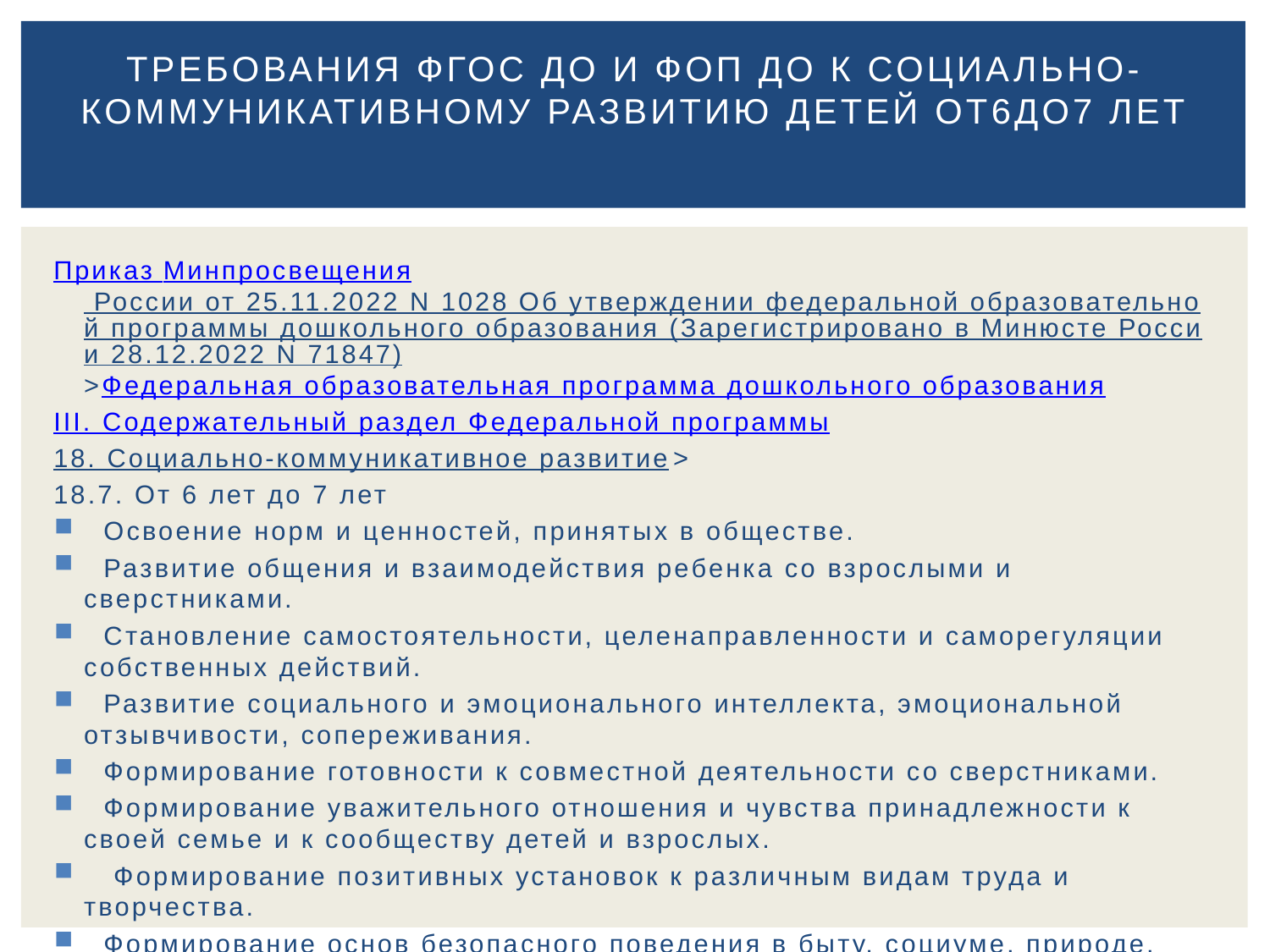

# Требования ФГОС ДО и ФОП ДО к социально-коммуникативному развитию детей от6до7 лет
Приказ Минпросвещения России от 25.11.2022 N 1028 Об утверждении федеральной образовательной программы дошкольного образования (Зарегистрировано в Минюсте России 28.12.2022 N 71847)>Федеральная образовательная программа дошкольного образования
III. Содержательный раздел Федеральной программы
18. Социально-коммуникативное развитие>
18.7. От 6 лет до 7 лет
  Освоение норм и ценностей, принятых в обществе.
  Развитие общения и взаимодействия ребенка со взрослыми и сверстниками.
  Становление самостоятельности, целенаправленности и саморегуляции собственных действий.
  Развитие социального и эмоционального интеллекта, эмоциональной отзывчивости, сопереживания.
  Формирование готовности к совместной деятельности со сверстниками.
  Формирование уважительного отношения и чувства принадлежности к своей семье и к сообществу детей и взрослых.
   Формирование позитивных установок к различным видам труда и творчества.
  Формирование основ безопасного поведения в быту, социуме, природе.